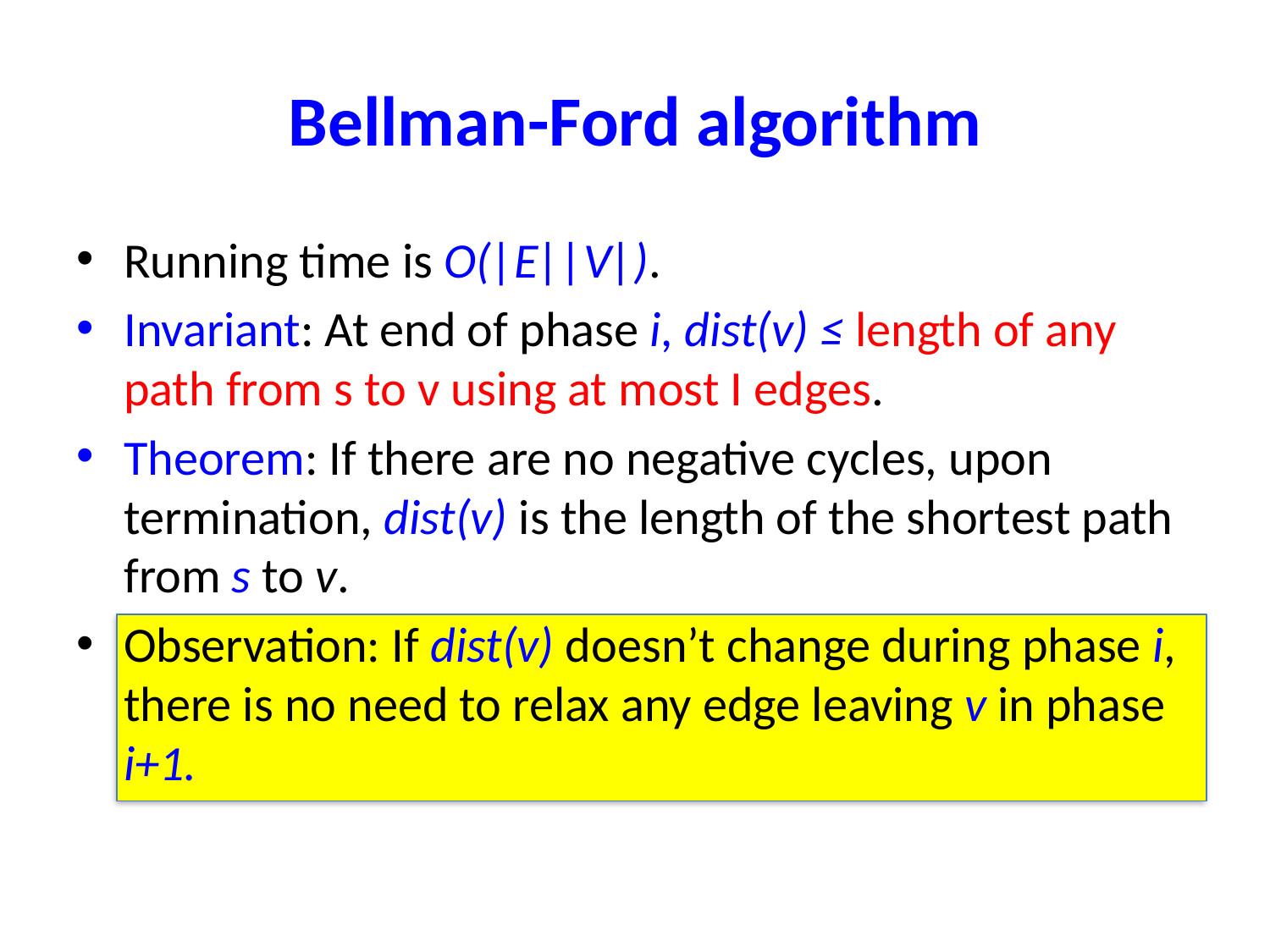

# Bellman-Ford algorithm
Running time is O(|E||V|).
Invariant: At end of phase i, dist(v) ≤ length of any path from s to v using at most I edges.
Theorem: If there are no negative cycles, upon termination, dist(v) is the length of the shortest path from s to v.
Observation: If dist(v) doesn’t change during phase i, there is no need to relax any edge leaving v in phase i+1.